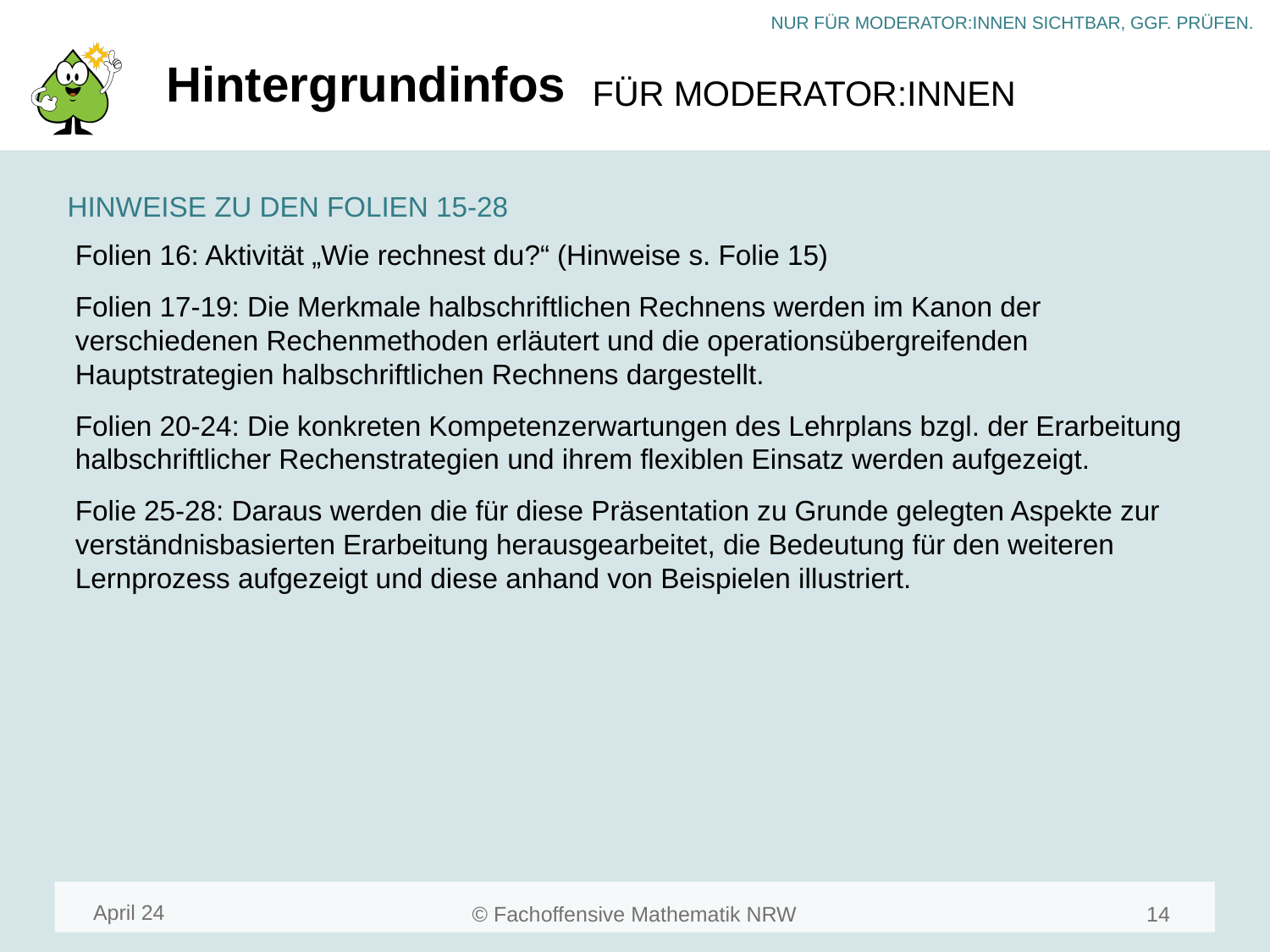

# Hintergrundinfos
HINWEISE ZU DEN FOLIEN 15-28
Folien 16: Aktivität „Wie rechnest du?“ (Hinweise s. Folie 15)
Folien 17-19: Die Merkmale halbschriftlichen Rechnens werden im Kanon der verschiedenen Rechenmethoden erläutert und die operationsübergreifenden Hauptstrategien halbschriftlichen Rechnens dargestellt.
Folien 20-24: Die konkreten Kompetenzerwartungen des Lehrplans bzgl. der Erarbeitung halbschriftlicher Rechenstrategien und ihrem flexiblen Einsatz werden aufgezeigt.
Folie 25-28: Daraus werden die für diese Präsentation zu Grunde gelegten Aspekte zur verständnisbasierten Erarbeitung herausgearbeitet, die Bedeutung für den weiteren Lernprozess aufgezeigt und diese anhand von Beispielen illustriert.

April 24
14